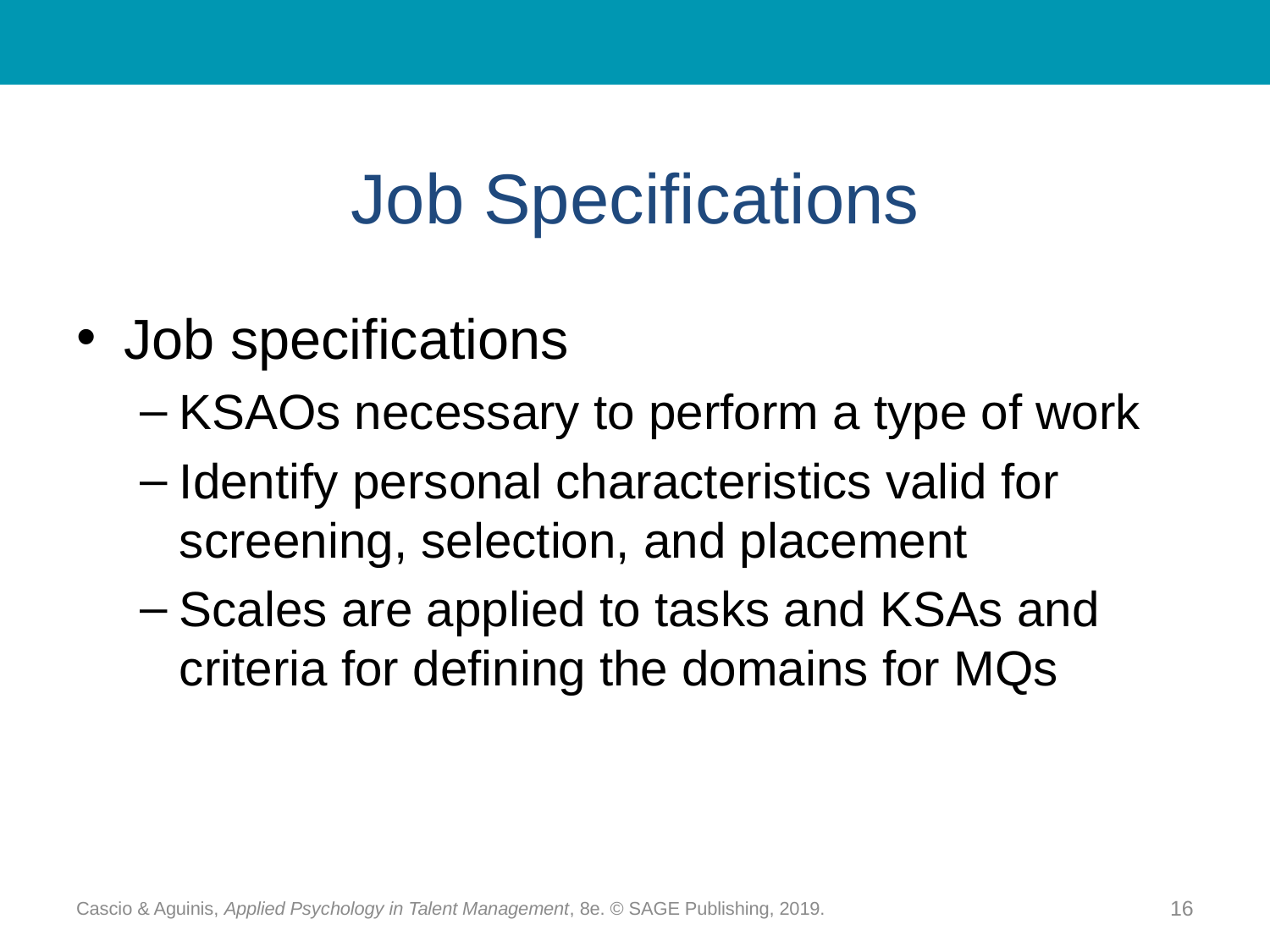

# Job Specifications
Job specifications
KSAOs necessary to perform a type of work
Identify personal characteristics valid for screening, selection, and placement
Scales are applied to tasks and KSAs and criteria for defining the domains for MQs

Cascio & Aguinis, Applied Psychology in Talent Management, 8e. © SAGE Publishing, 2019.
16